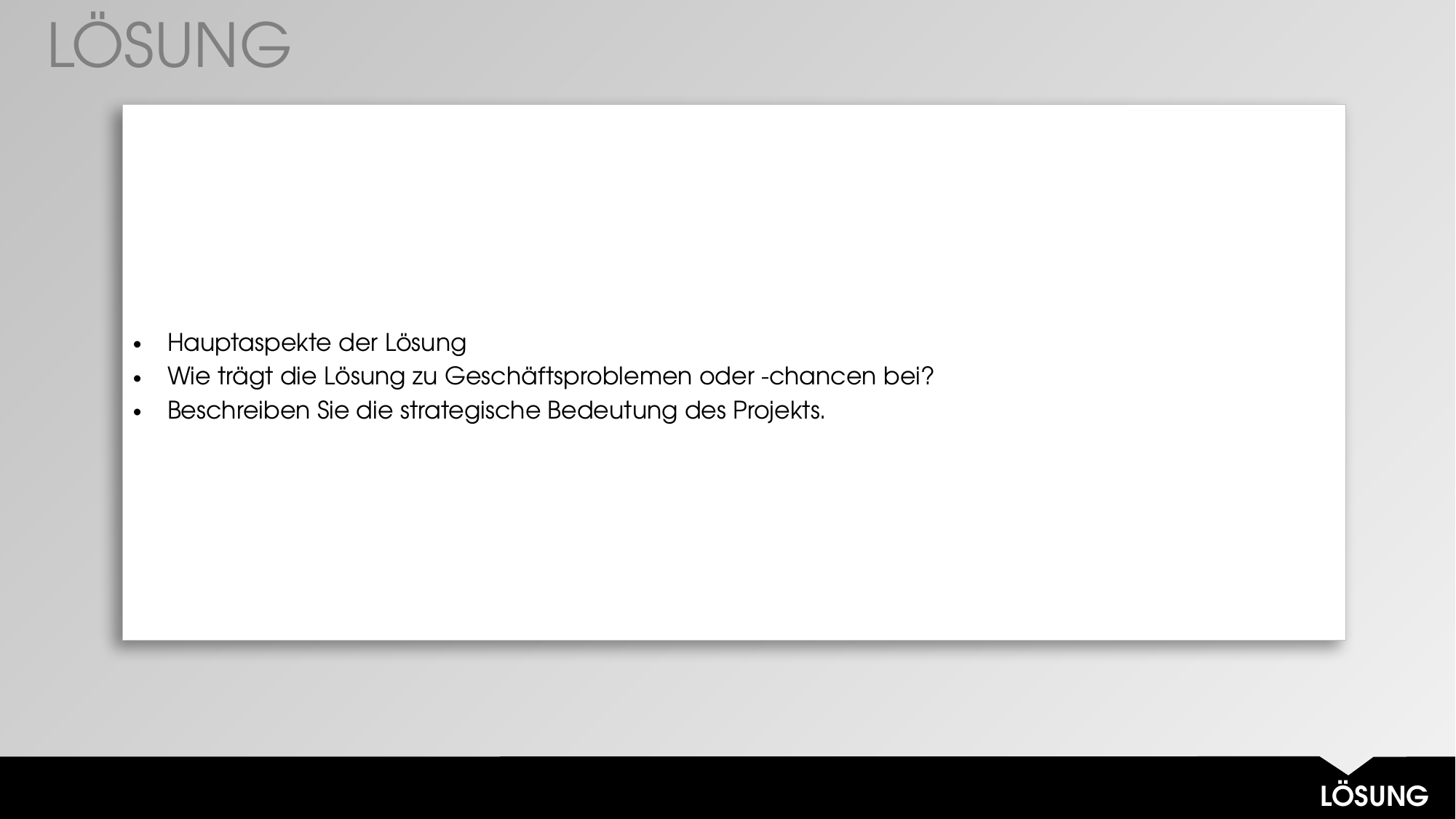

LÖSUNG
| Hauptaspekte der Lösung Wie trägt die Lösung zu Geschäftsproblemen oder -chancen bei? Beschreiben Sie die strategische Bedeutung des Projekts. |
| --- |

LÖSUNG